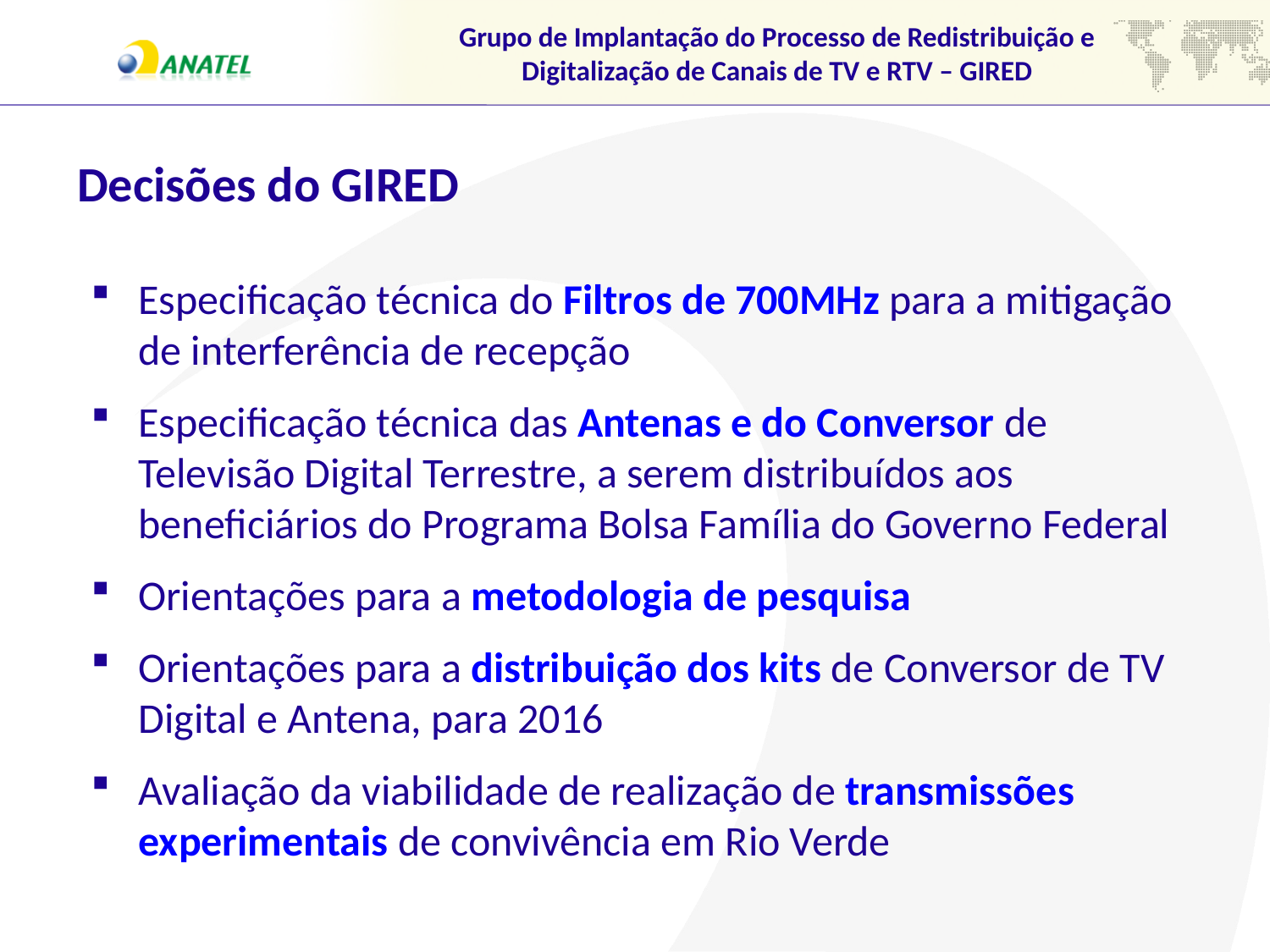

Grupo de Implantação do Processo de Redistribuição e
Digitalização de Canais de TV e RTV – GIRED
Decisões do GIRED
Especificação técnica do Filtros de 700MHz para a mitigação de interferência de recepção
Especificação técnica das Antenas e do Conversor de Televisão Digital Terrestre, a serem distribuídos aos beneficiários do Programa Bolsa Família do Governo Federal
Orientações para a metodologia de pesquisa
Orientações para a distribuição dos kits de Conversor de TV Digital e Antena, para 2016
Avaliação da viabilidade de realização de transmissões experimentais de convivência em Rio Verde